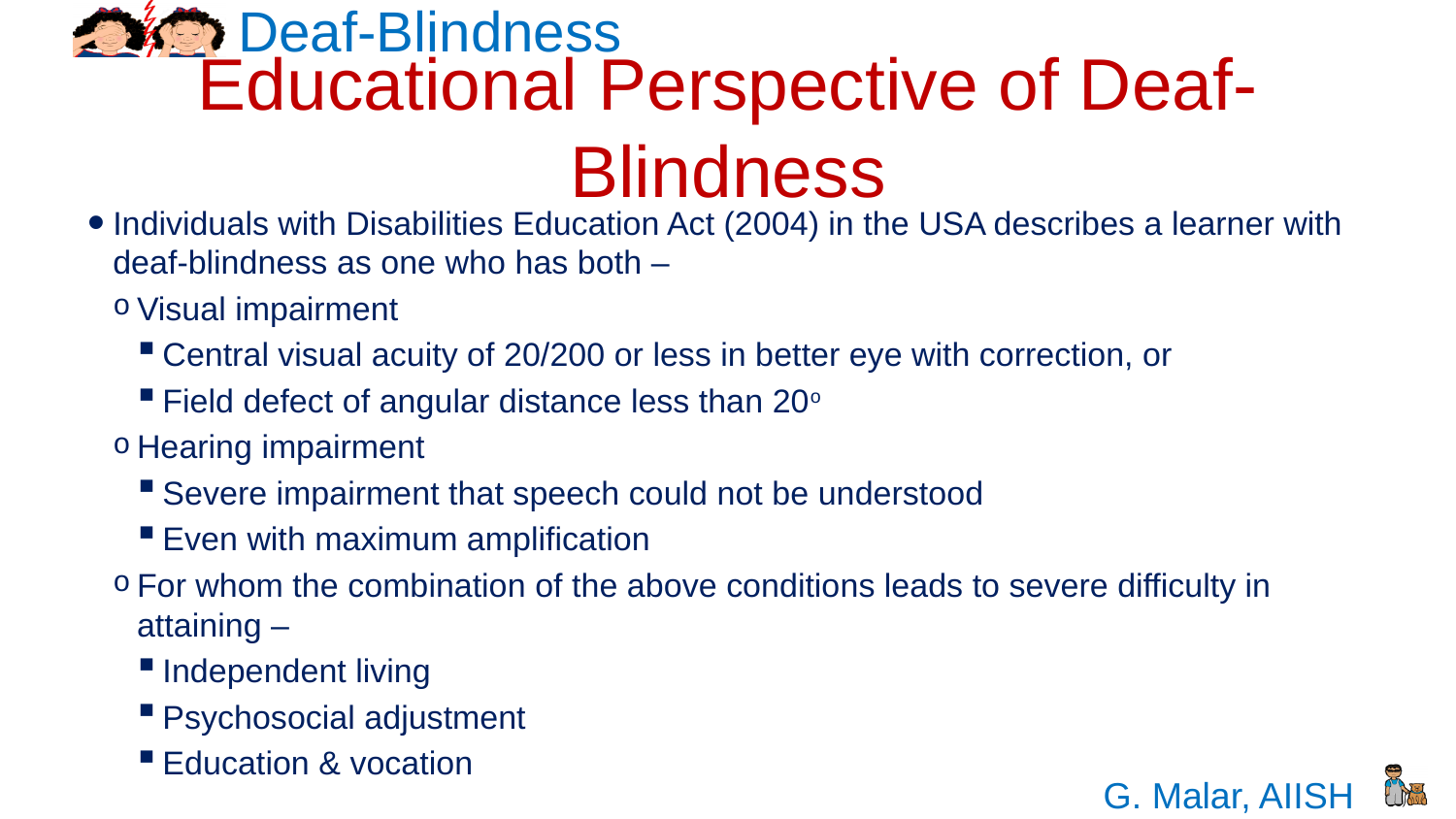

# Educational Perspective of Deaf-Blindness
Individuals with Disabilities Education Act (2004) in the USA describes a learner with deaf-blindness as one who has both –
Visual impairment
Central visual acuity of 20/200 or less in better eye with correction, or
Field defect of angular distance less than 20o
Hearing impairment
Severe impairment that speech could not be understood
Even with maximum amplification
For whom the combination of the above conditions leads to severe difficulty in attaining –
Independent living
Psychosocial adjustment
Education & vocation